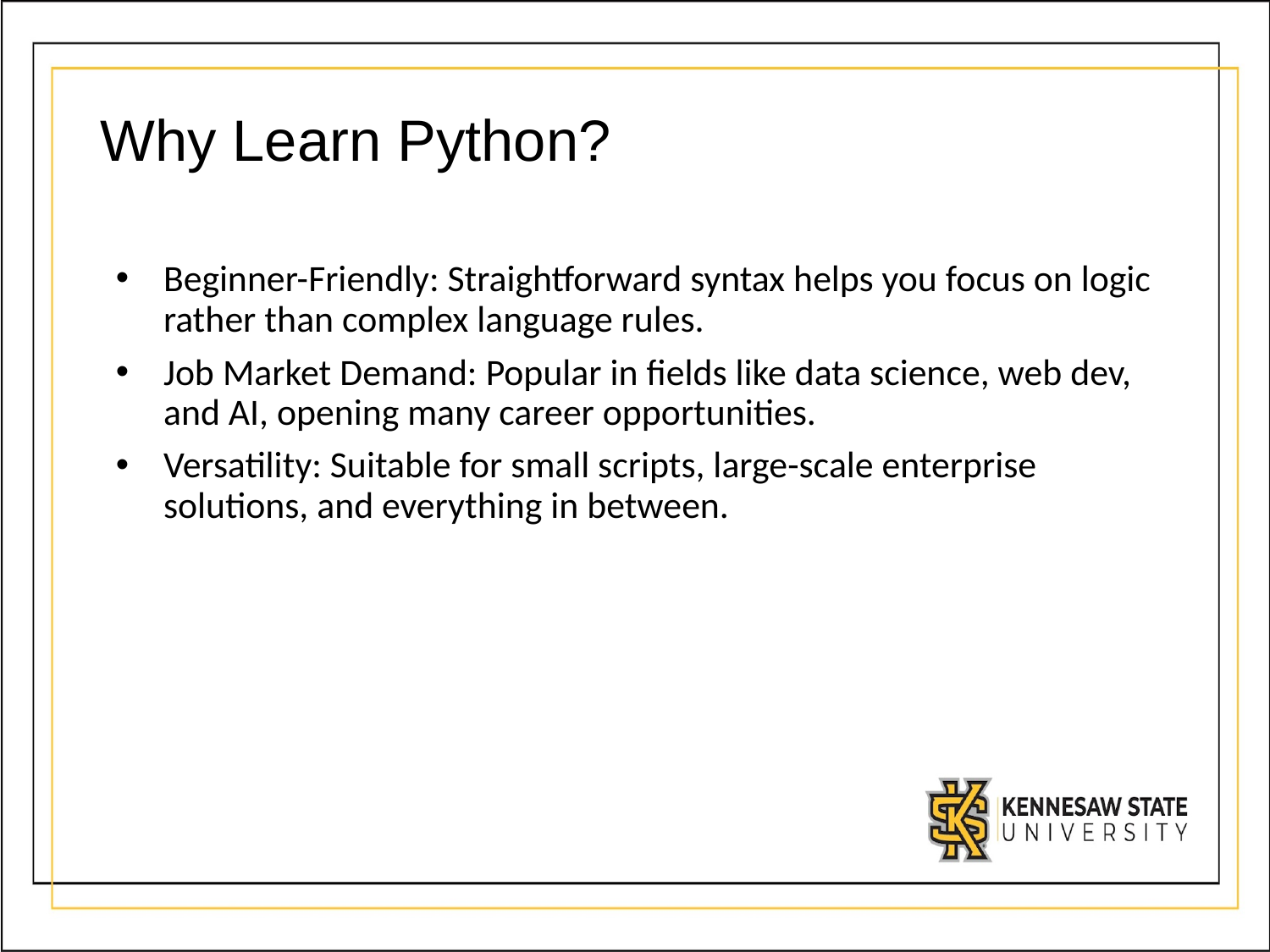

# Why Learn Python?
Beginner-Friendly: Straightforward syntax helps you focus on logic rather than complex language rules.
Job Market Demand: Popular in fields like data science, web dev, and AI, opening many career opportunities.
Versatility: Suitable for small scripts, large-scale enterprise solutions, and everything in between.